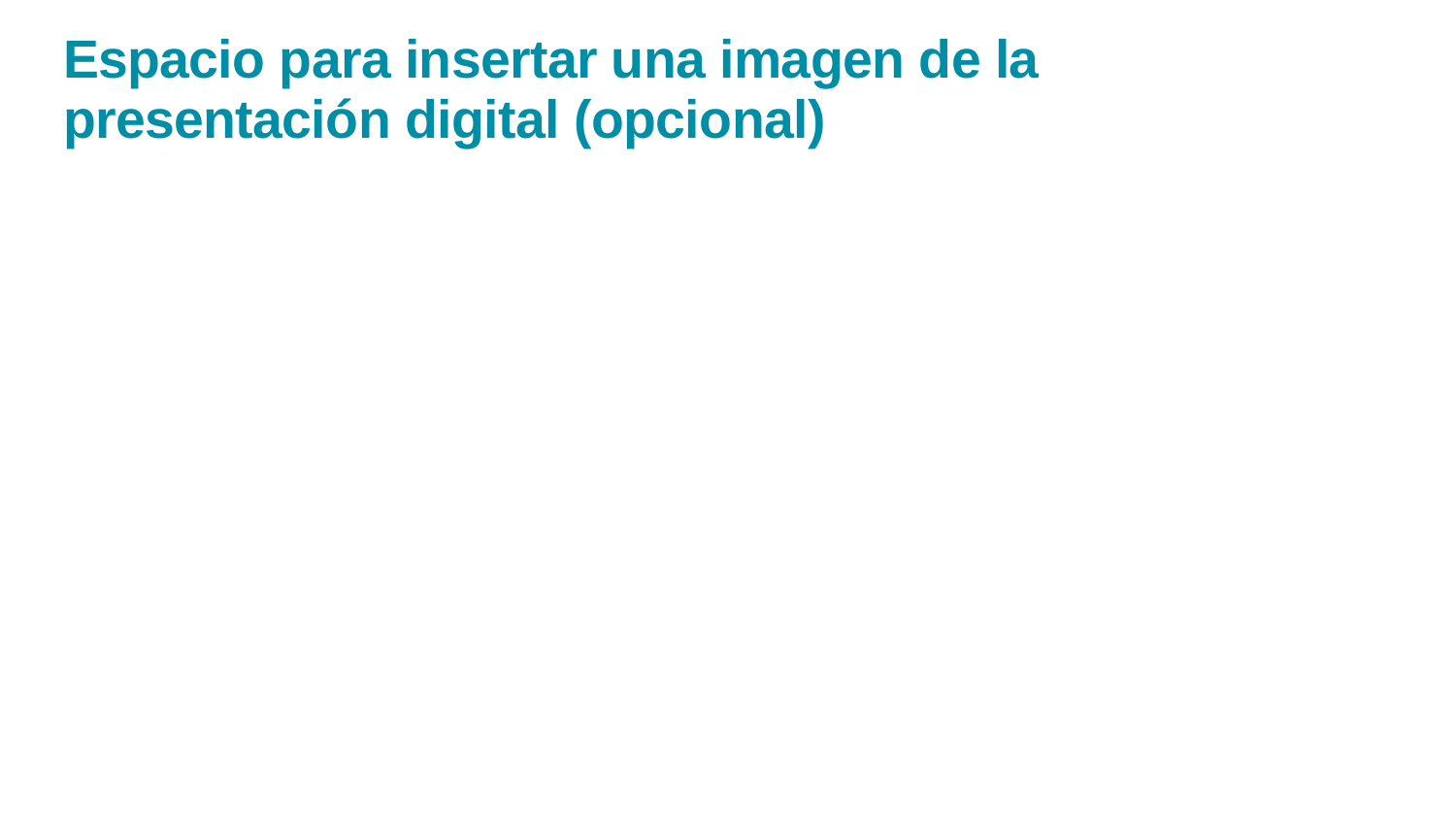

# Espacio para insertar una imagen de la presentación digital (opcional)